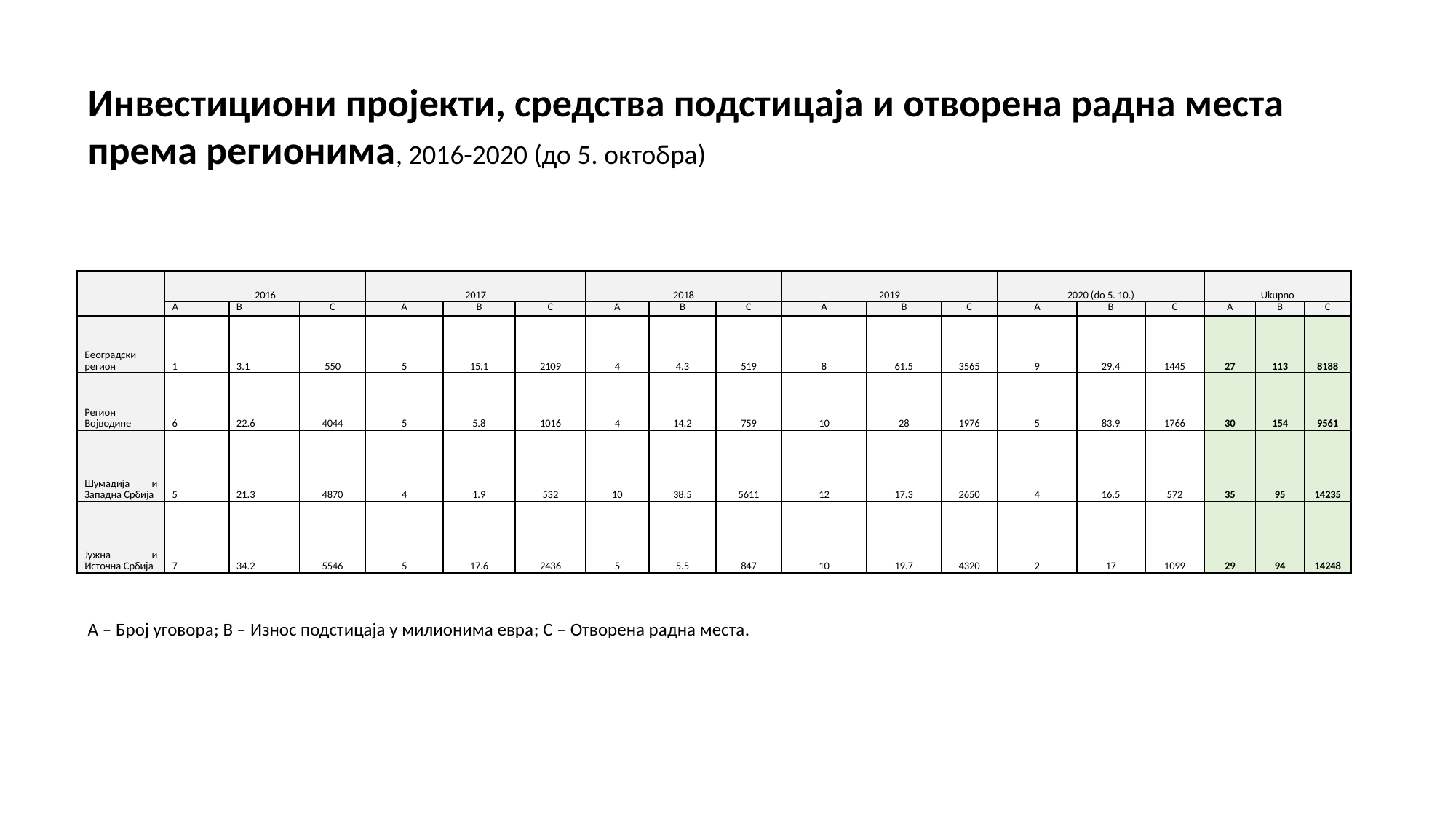

Инвестициони пројекти, средства подстицаја и отворена радна места према регионима, 2016-2020 (до 5. октобра)
|  | 2016 |  |  | 2017 |  |  | 2018 |  |  | 2019 |  |  | 2020 (do 5. 10.) |  |  | Ukupno |  |  |
| --- | --- | --- | --- | --- | --- | --- | --- | --- | --- | --- | --- | --- | --- | --- | --- | --- | --- | --- |
|  | A | B | C | A | B | C | A | B | C | A | B | C | A | B | C | A | B | C |
| Београдски регион | 1 | 3.1 | 550 | 5 | 15.1 | 2109 | 4 | 4.3 | 519 | 8 | 61.5 | 3565 | 9 | 29.4 | 1445 | 27 | 113 | 8188 |
| Регион Војводине | 6 | 22.6 | 4044 | 5 | 5.8 | 1016 | 4 | 14.2 | 759 | 10 | 28 | 1976 | 5 | 83.9 | 1766 | 30 | 154 | 9561 |
| Шумадија и Западна Србија | 5 | 21.3 | 4870 | 4 | 1.9 | 532 | 10 | 38.5 | 5611 | 12 | 17.3 | 2650 | 4 | 16.5 | 572 | 35 | 95 | 14235 |
| Јужна и Источна Србија | 7 | 34.2 | 5546 | 5 | 17.6 | 2436 | 5 | 5.5 | 847 | 10 | 19.7 | 4320 | 2 | 17 | 1099 | 29 | 94 | 14248 |
A – Број уговора; B – Износ подстицаја у милионима евра; C – Отворена радна места.